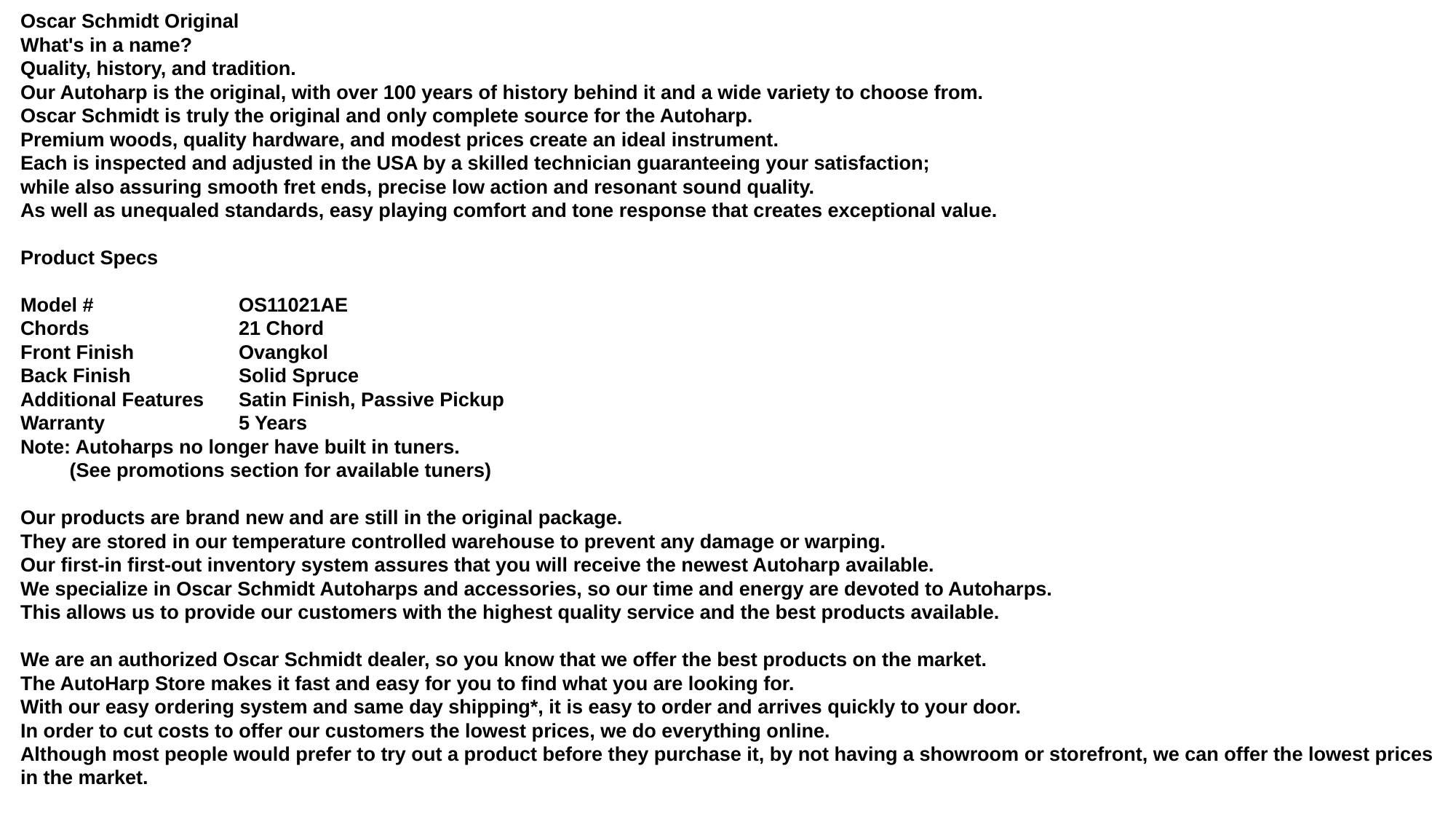

Oscar Schmidt Original
What's in a name?
Quality, history, and tradition.
Our Autoharp is the original, with over 100 years of history behind it and a wide variety to choose from.
Oscar Schmidt is truly the original and only complete source for the Autoharp.
Premium woods, quality hardware, and modest prices create an ideal instrument.
Each is inspected and adjusted in the USA by a skilled technician guaranteeing your satisfaction;
while also assuring smooth fret ends, precise low action and resonant sound quality.
As well as unequaled standards, easy playing comfort and tone response that creates exceptional value.

Product Specs

Model #		OS11021AE
Chords		21 Chord
Front Finish	Ovangkol
Back Finish	Solid Spruce
Additional Features	Satin Finish, Passive Pickup
Warranty		5 Years
Note: Autoharps no longer have built in tuners.
         (See promotions section for available tuners)

Our products are brand new and are still in the original package.
They are stored in our temperature controlled warehouse to prevent any damage or warping.
Our first-in first-out inventory system assures that you will receive the newest Autoharp available.
We specialize in Oscar Schmidt Autoharps and accessories, so our time and energy are devoted to Autoharps.
This allows us to provide our customers with the highest quality service and the best products available.

We are an authorized Oscar Schmidt dealer, so you know that we offer the best products on the market.
The AutoHarp Store makes it fast and easy for you to find what you are looking for.
With our easy ordering system and same day shipping*, it is easy to order and arrives quickly to your door.
In order to cut costs to offer our customers the lowest prices, we do everything online.
Although most people would prefer to try out a product before they purchase it, by not having a showroom or storefront, we can offer the lowest prices in the market.